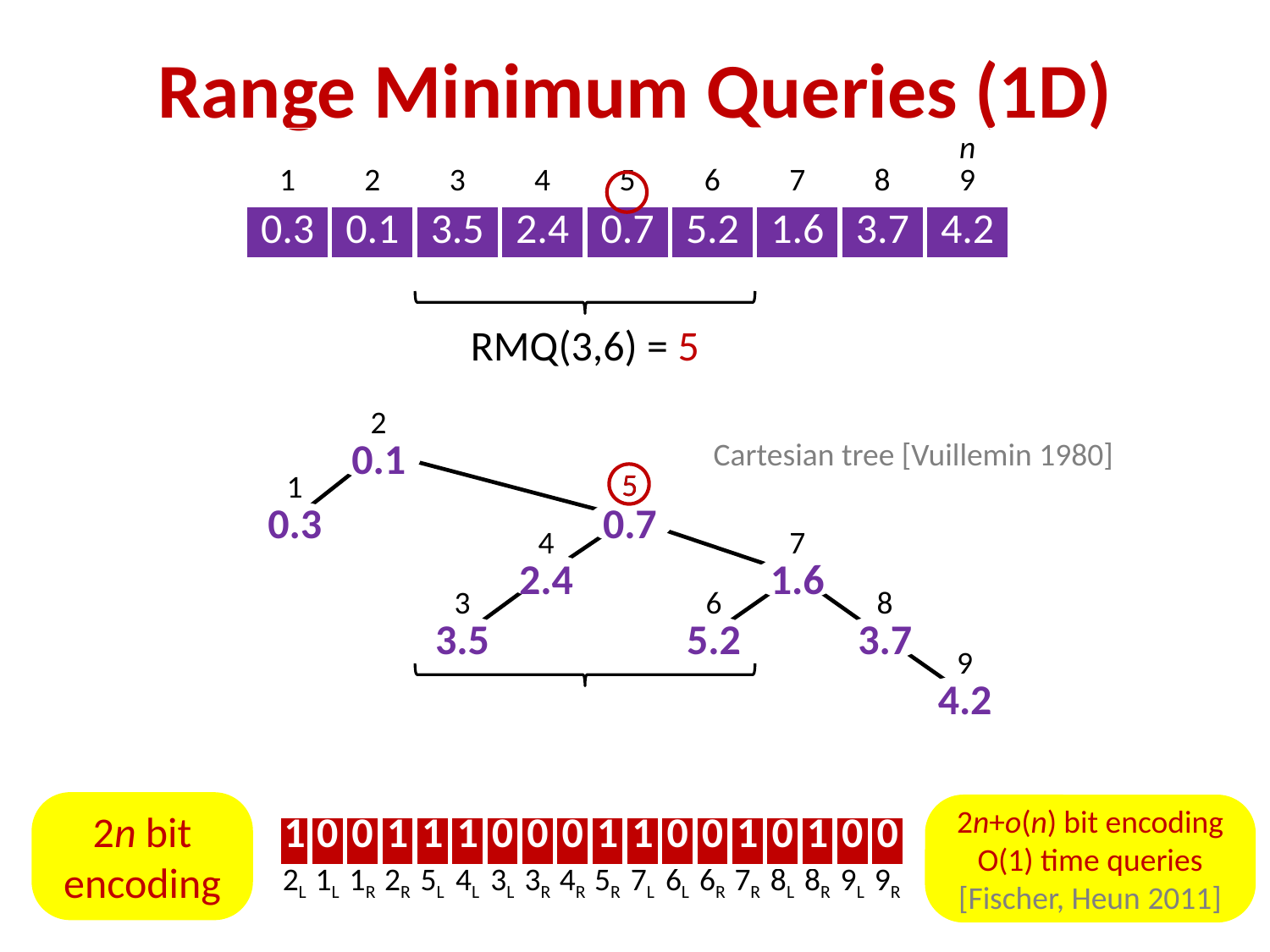

# Range Minimum Queries (1D)
| 1 | 2 | 3 | 4 | 5 | 6 | 7 | 8 | n 9 |
| --- | --- | --- | --- | --- | --- | --- | --- | --- |
| 0.3 | 0.1 | 3.5 | 2.4 | 0.7 | 5.2 | 1.6 | 3.7 | 4.2 |

RMQ(3,6) = 5
2
1
4
7
3
6
8
9
0.1
0.3
0.7
2.4
1.6
3.5
5.2
3.7
4.2
Cartesian tree [Vuillemin 1980]

5
5

2n bit encoding
2n+o(n) bit encoding
O(1) time queries
[Fischer, Heun 2011]
| 1 | 0 | 0 | 1 | 1 | 1 | 0 | 0 | 0 | 1 | 1 | 0 | 0 | 1 | 0 | 1 | 0 | 0 |
| --- | --- | --- | --- | --- | --- | --- | --- | --- | --- | --- | --- | --- | --- | --- | --- | --- | --- |
| 2L | 1L | 1R | 2R | 5L | 4L | 3L | 3R | 4R | 5R | 7L | 6L | 6R | 7R | 8L | 8R | 9L | 9R |